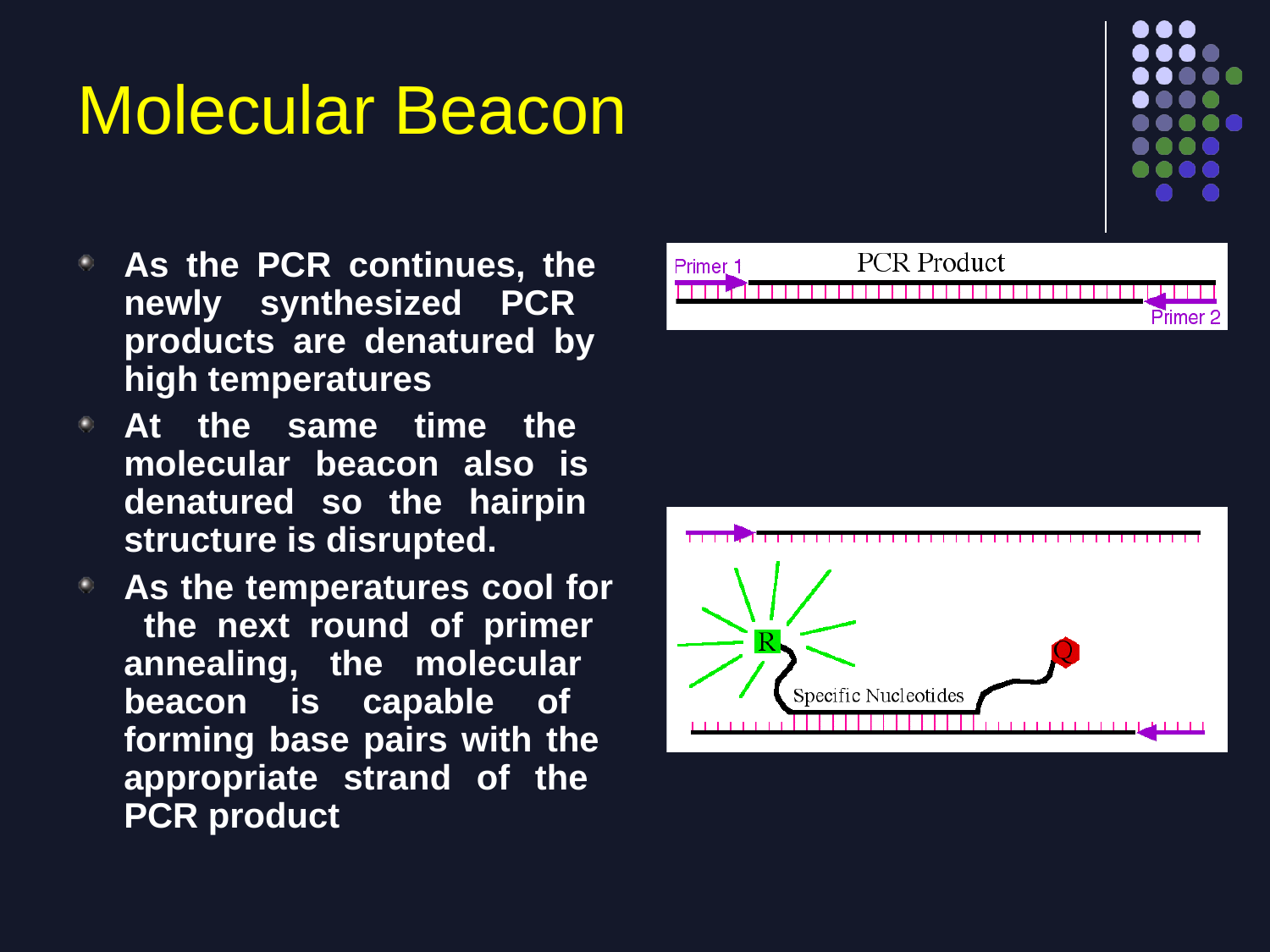

# Molecular Beacon
As the PCR continues, the  newly synthesized PCR  products are denatured by  high temperatures
At the same time the  molecular beacon also is  denatured so the hairpin  structure is disrupted.
As the temperatures cool for  the next round of primer  annealing, the molecular  beacon is capable of  forming base pairs with the  appropriate strand of the  PCR product